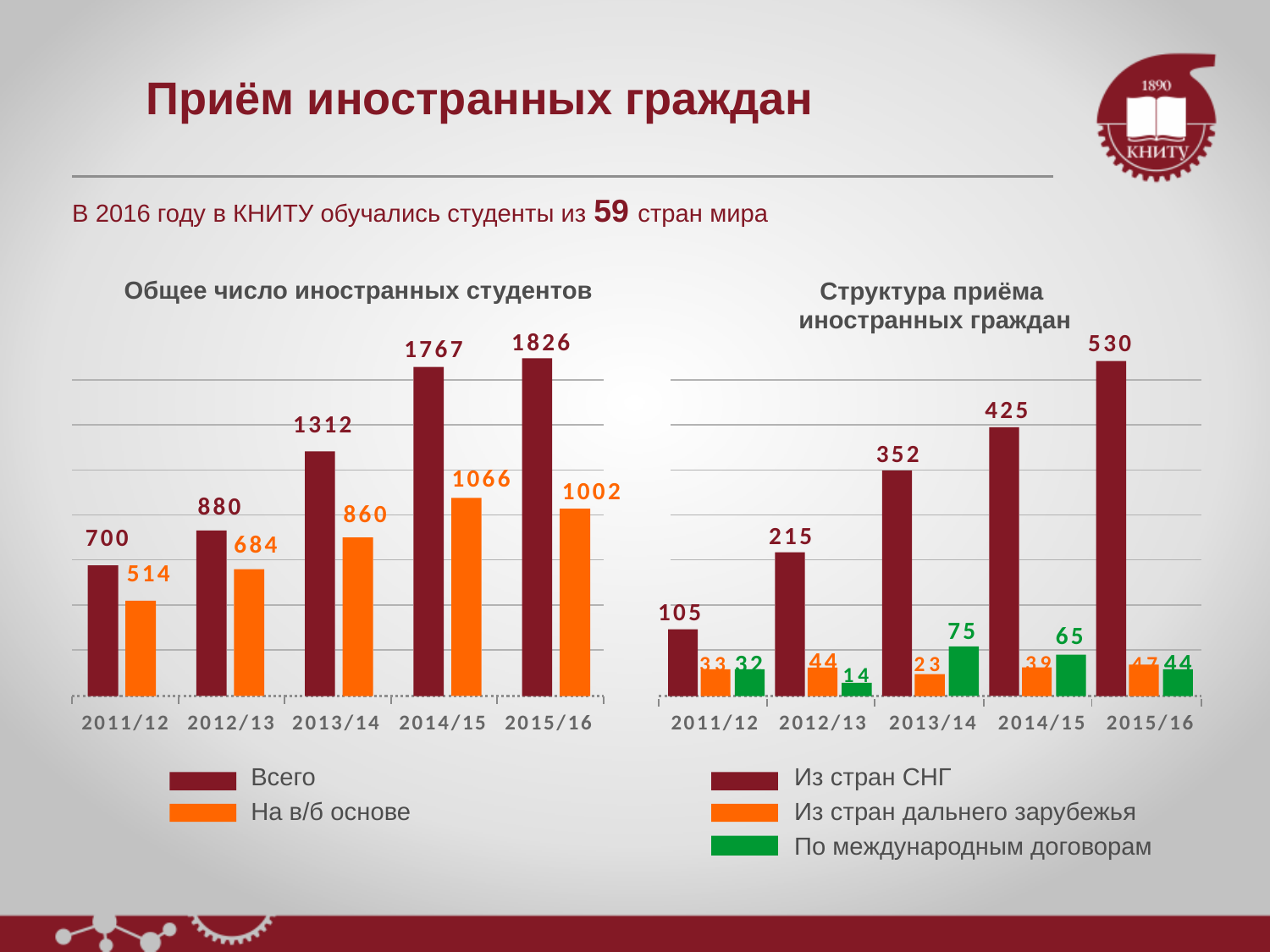

# Приём иностранных граждан

В 2016 году в КНИТУ обучались студенты из 59 стран мира
Общее число иностранных студентов
Структура приёма  иностранных граждан
1826
530
1767

425
1312

352

1066

1002
880
860

215
700
684

514

105

75
65

4414
23	39	4744
33 32

2011/12
2012/13  2013/14
2014/15
2015/16
2011/12
2012/13	2013/14	2014/15	2015/16
Всего
На в/б основе
Из стран СНГ
Из стран дальнего зарубежья  По международным договорам